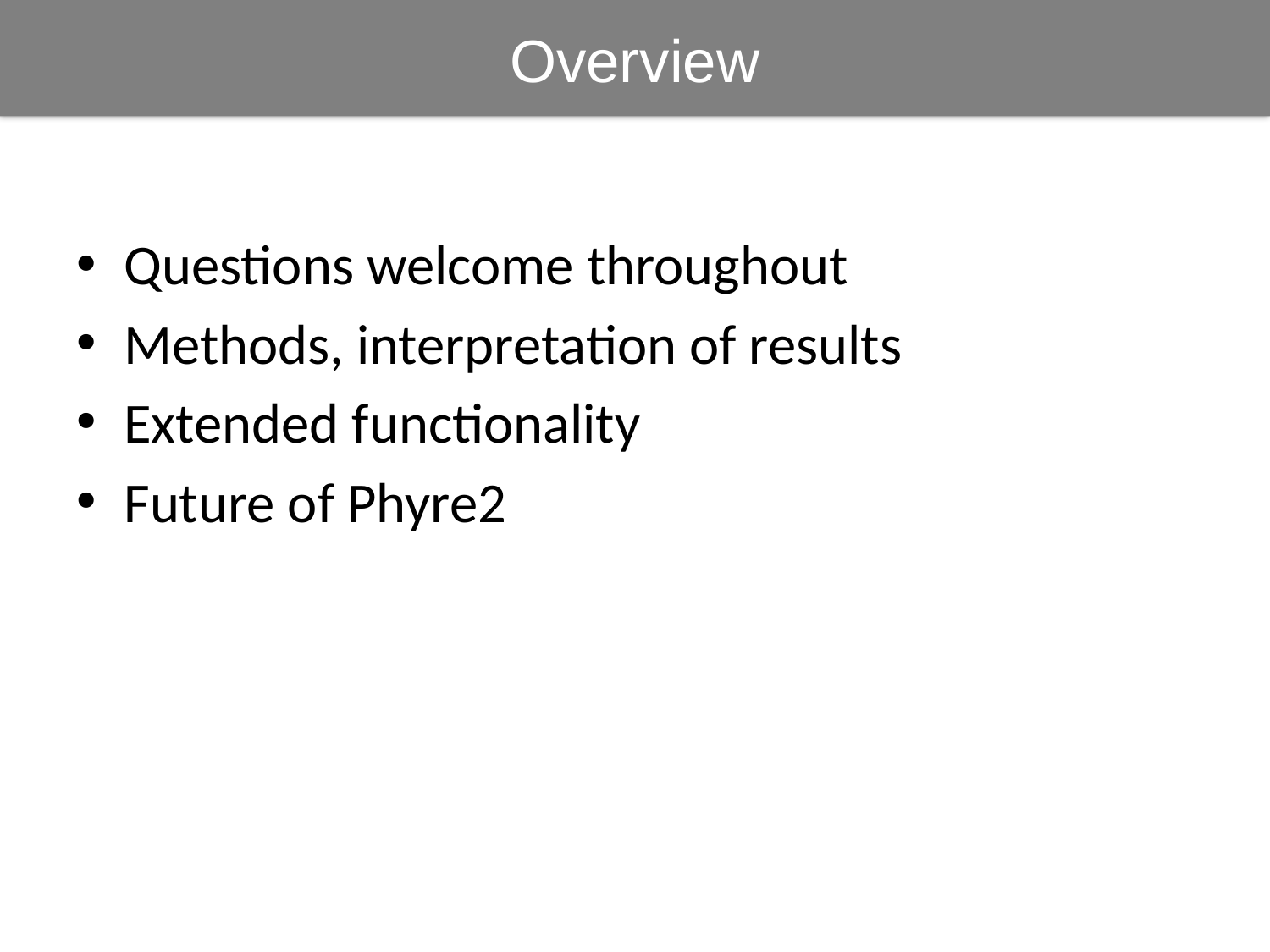

Overview
Questions welcome throughout
Methods, interpretation of results
Extended functionality
Future of Phyre2